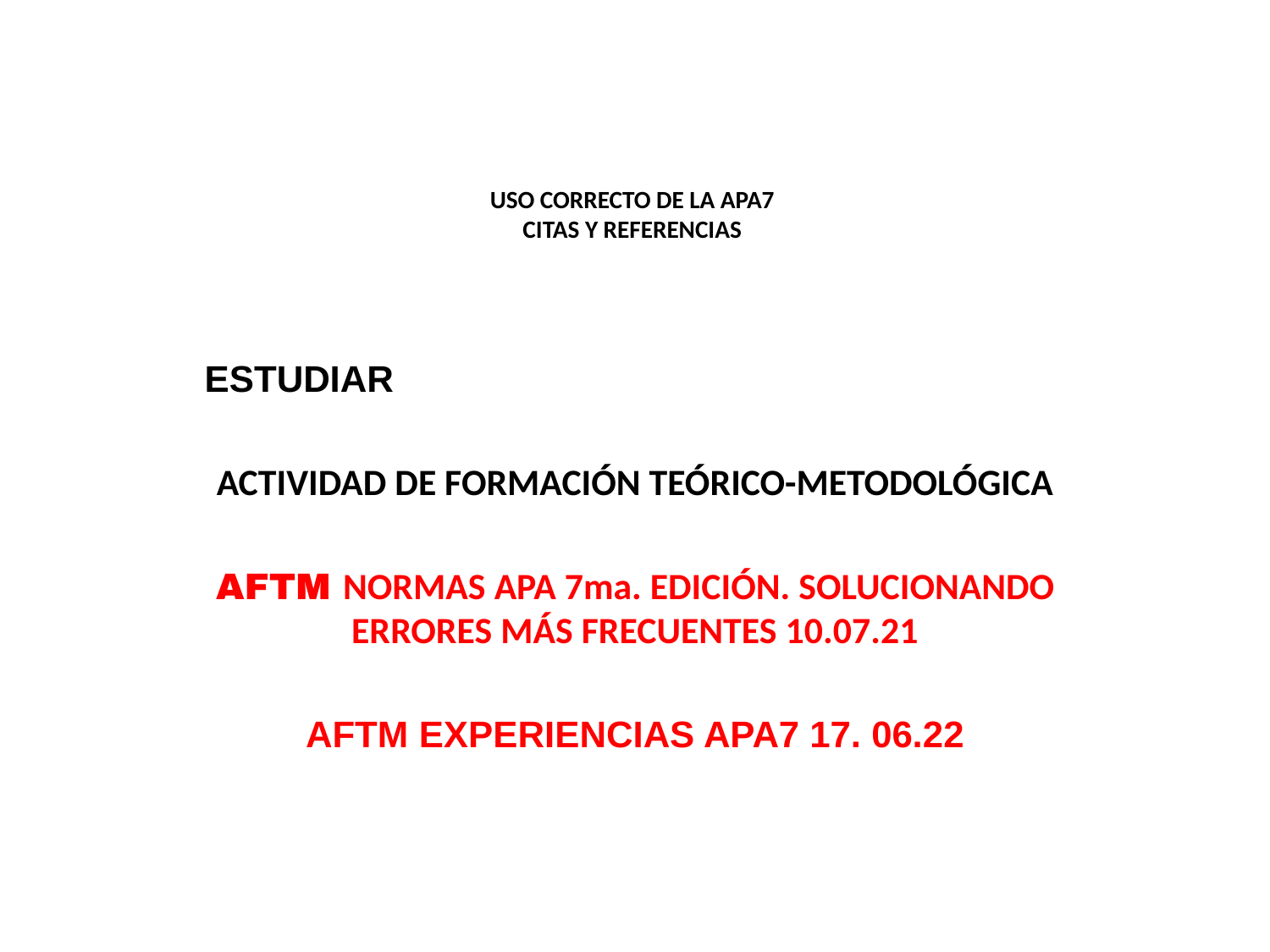

# USO CORRECTO DE LA APA7 CITAS Y REFERENCIAS
ESTUDIAR

ACTIVIDAD DE FORMACIÓN TEÓRICO-METODOLÓGICA

AFTM NORMAS APA 7ma. EDICIÓN. SOLUCIONANDO ERRORES MÁS FRECUENTES 10.07.21

AFTM EXPERIENCIAS APA7 17. 06.22